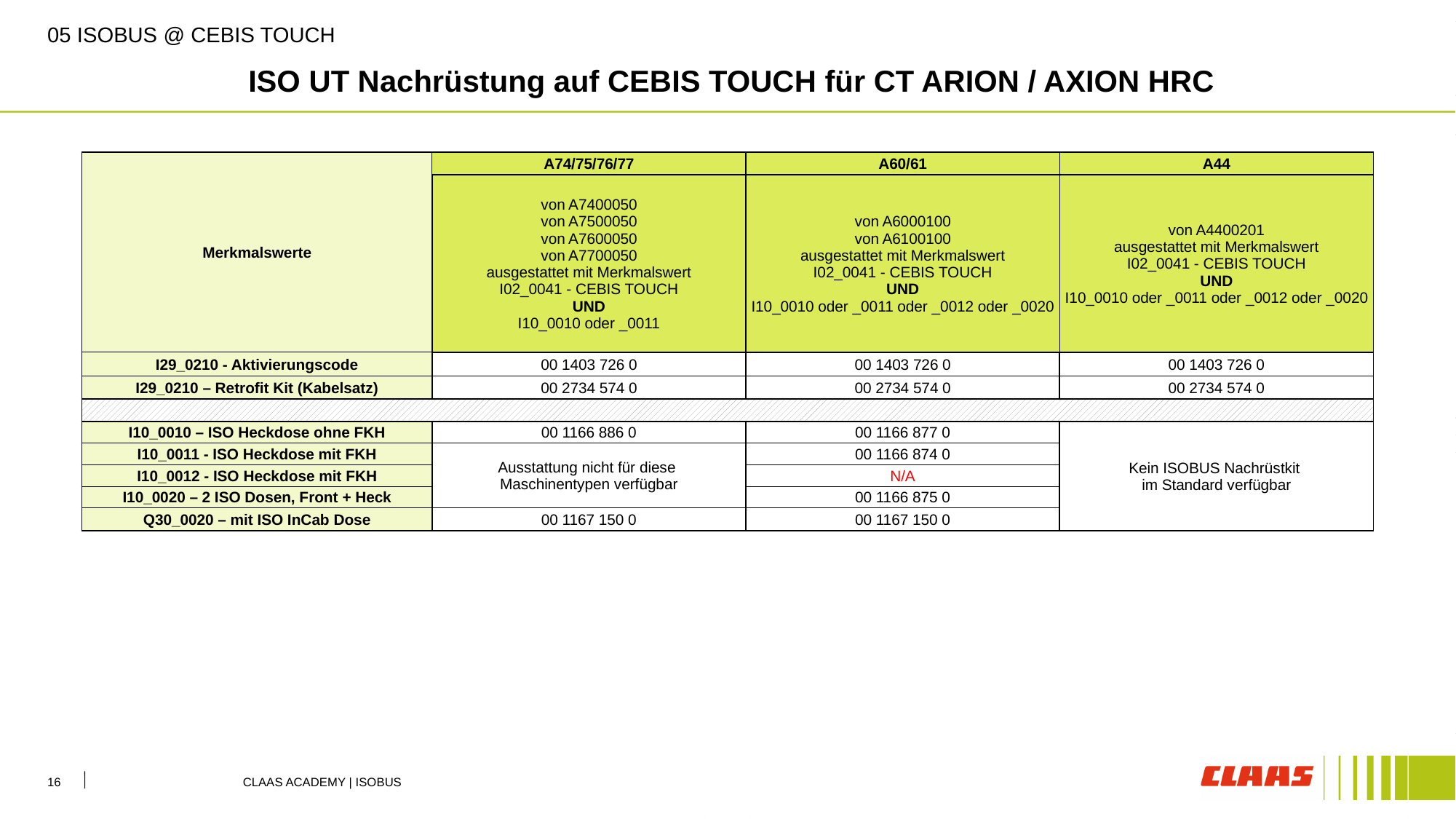

# 05 ISOBUS @ CEBIS TOUCH
ISO UT Nachrüstung auf CEBIS TOUCH für CT ARION / AXION HRC
| Merkmalswerte | A74/75/76/77 | A60/61 | A44 |
| --- | --- | --- | --- |
|  | von A7400050 von A7500050 von A7600050 von A7700050 ausgestattet mit Merkmalswert I02\_0041 - CEBIS TOUCH UND I10\_0010 oder \_0011 | von A6000100 von A6100100 ausgestattet mit Merkmalswert I02\_0041 - CEBIS TOUCH UND I10\_0010 oder \_0011 oder \_0012 oder \_0020 | von A4400201 ausgestattet mit Merkmalswert I02\_0041 - CEBIS TOUCH UND I10\_0010 oder \_0011 oder \_0012 oder \_0020 |
| I29\_0210 - Aktivierungscode | 00 1403 726 0 | 00 1403 726 0 | 00 1403 726 0 |
| I29\_0210 – Retrofit Kit (Kabelsatz) | 00 2734 574 0 | 00 2734 574 0 | 00 2734 574 0 |
|  |  |  |  |
| I10\_0010 – ISO Heckdose ohne FKH | 00 1166 886 0 | 00 1166 877 0 | Kein ISOBUS Nachrüstkit im Standard verfügbar |
| I10\_0011 - ISO Heckdose mit FKH | Ausstattung nicht für diese Maschinentypen verfügbar | 00 1166 874 0 |  |
| I10\_0012 - ISO Heckdose mit FKH |  | N/A |  |
| I10\_0020 – 2 ISO Dosen, Front + Heck |  | 00 1166 875 0 |  |
| Q30\_0020 – mit ISO InCab Dose | 00 1167 150 0 | 00 1167 150 0 |  |
16
CLAAS ACADEMY | ISOBUS